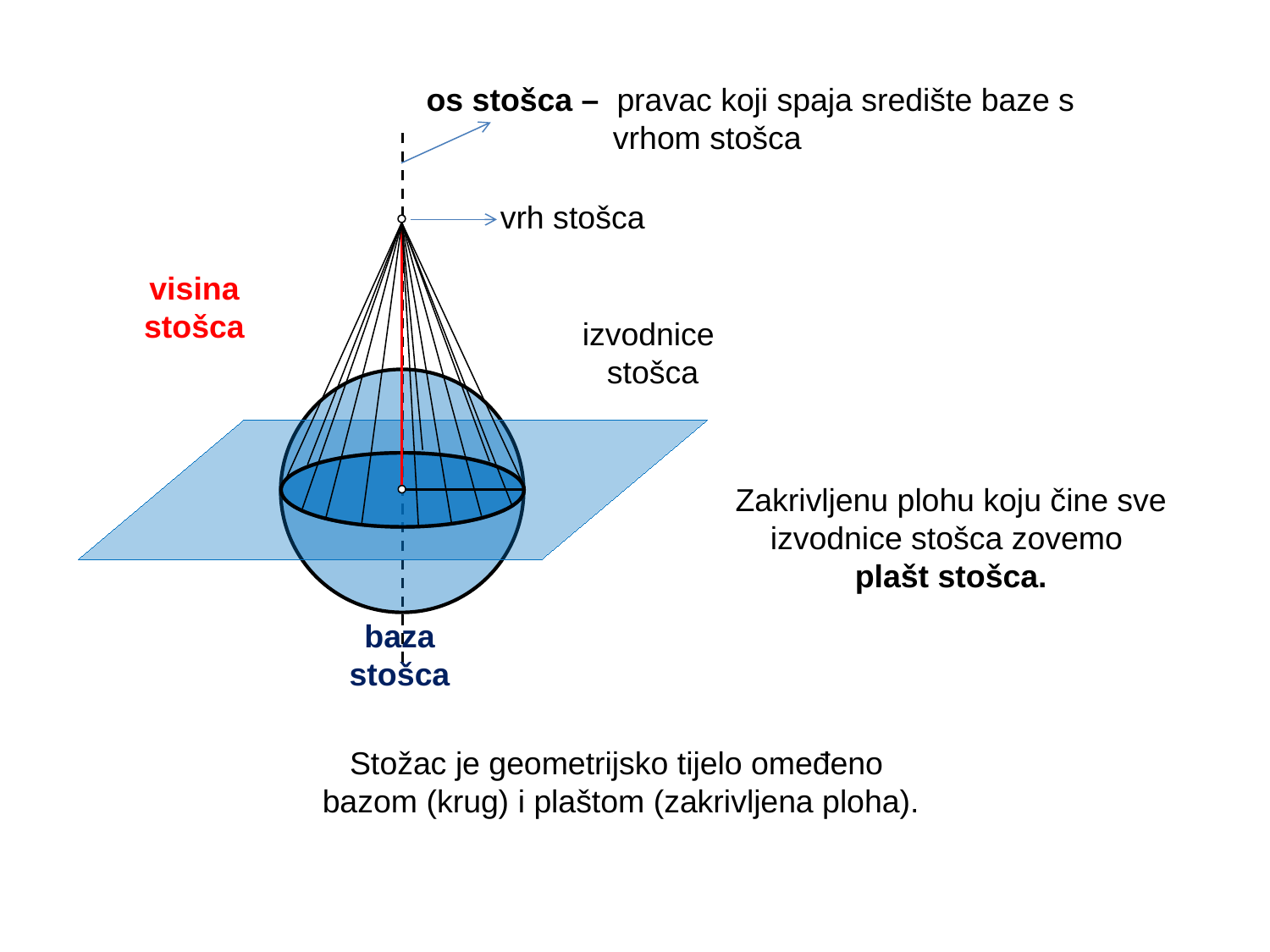

os stošca –  pravac koji spaja središte baze s vrhom stošca
vrh stošca

visina stošca
izvodnice
 stošca

Zakrivljenu plohu koju čine sve izvodnice stošca zovemo
plašt stošca.

baza stošca
Stožac je geometrijsko tijelo omeđeno
bazom (krug) i plaštom (zakrivljena ploha).